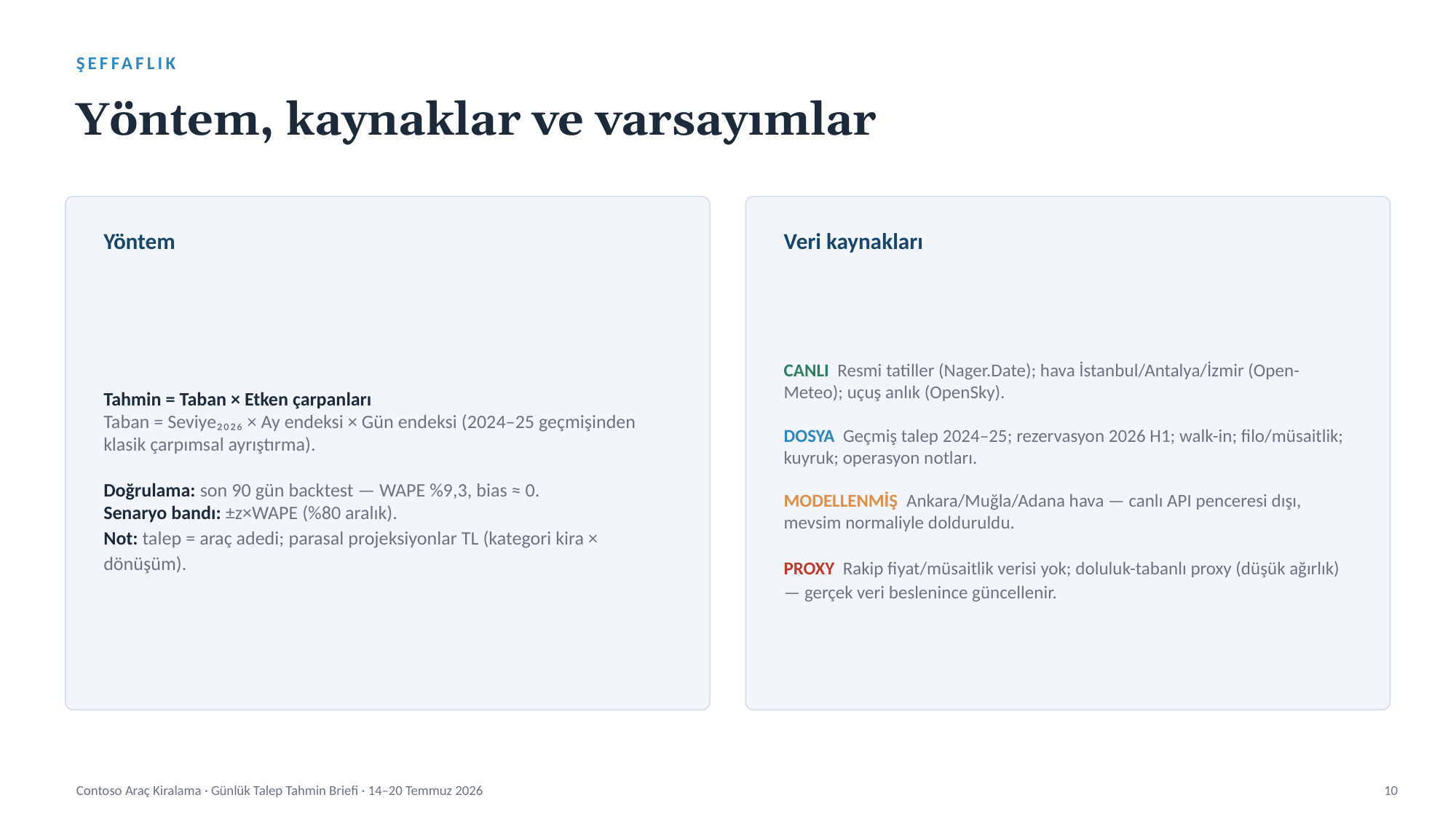

ŞEFFAFLIK
Yöntem, kaynaklar ve varsayımlar

Yöntem
Veri kaynakları
Tahmin = Taban × Etken çarpanları
Taban = Seviye₂₀₂₆ × Ay endeksi × Gün endeksi (2024–25 geçmişinden klasik çarpımsal ayrıştırma).

Doğrulama: son 90 gün backtest — WAPE %9,3, bias ≈ 0.
Senaryo bandı: ±z×WAPE (%80 aralık).
Not: talep = araç adedi; parasal projeksiyonlar TL (kategori kira × dönüşüm).
CANLI  Resmi tatiller (Nager.Date); hava İstanbul/Antalya/İzmir (Open-Meteo); uçuş anlık (OpenSky).

DOSYA  Geçmiş talep 2024–25; rezervasyon 2026 H1; walk-in; filo/müsaitlik; kuyruk; operasyon notları.

MODELLENMİŞ  Ankara/Muğla/Adana hava — canlı API penceresi dışı, mevsim normaliyle dolduruldu.

PROXY  Rakip fiyat/müsaitlik verisi yok; doluluk-tabanlı proxy (düşük ağırlık) — gerçek veri beslenince güncellenir.
Contoso Araç Kiralama · Günlük Talep Tahmin Briefi · 14–20 Temmuz 2026
10